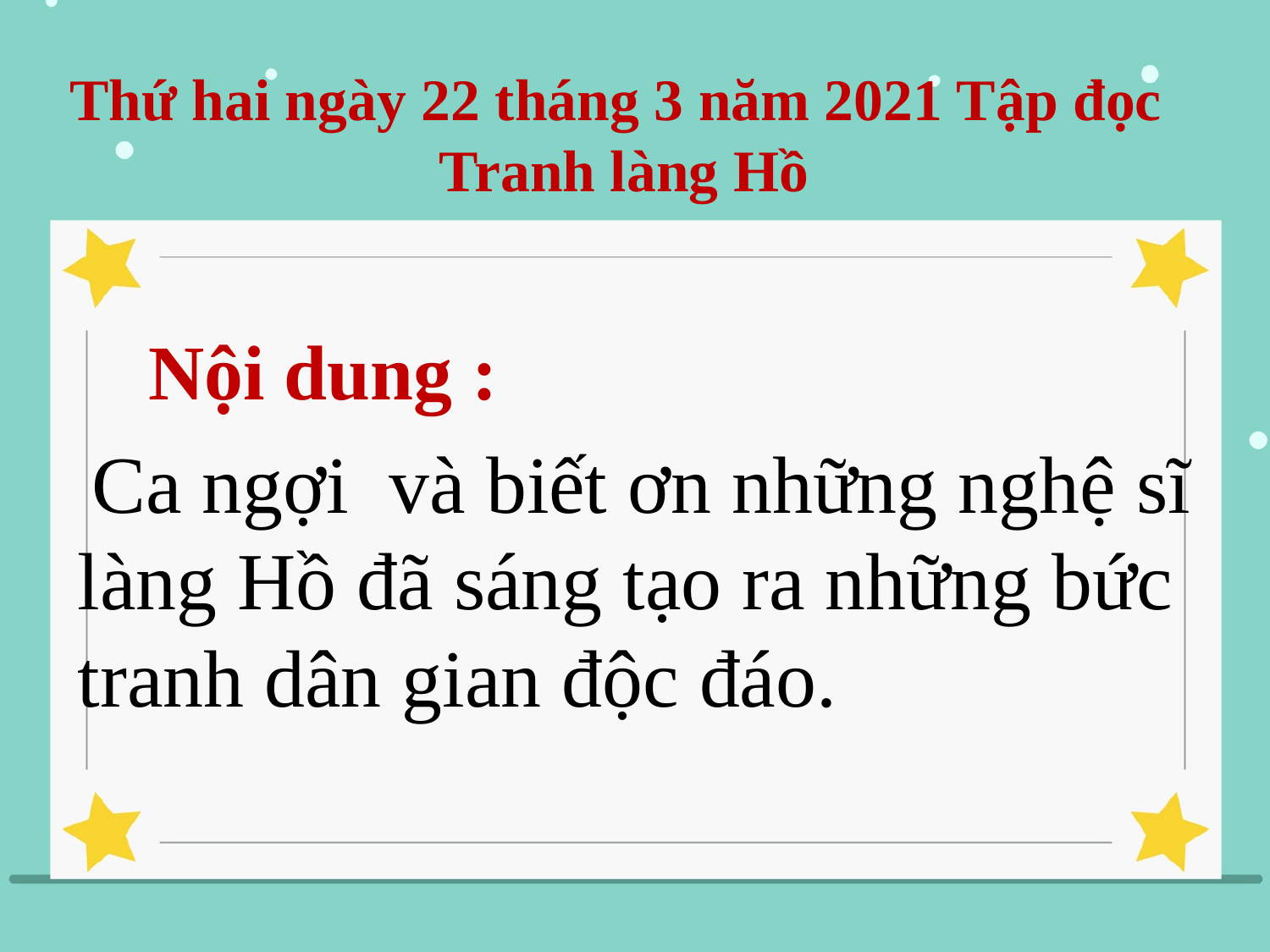

# Thứ hai ngày 22 tháng 3 năm 2021 Tập đọc Tranh làng Hồ
     Nội dung :
 Ca ngợi  và biết ơn những nghệ sĩ làng Hồ đã sáng tạo ra những bức tranh dân gian độc đáo.